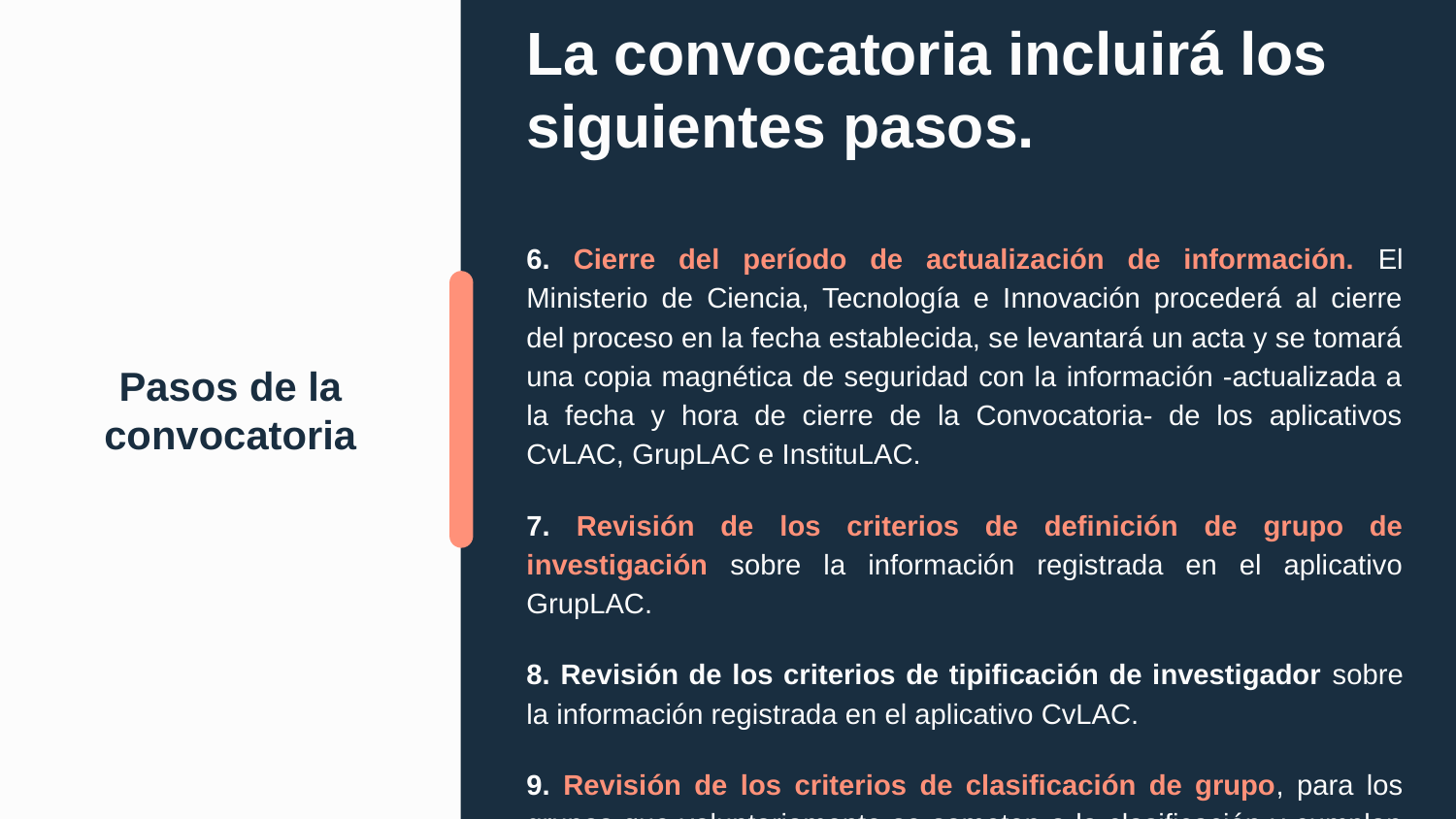

# La convocatoria incluirá los siguientes pasos.
6. Cierre del período de actualización de información. El Ministerio de Ciencia, Tecnología e Innovación procederá al cierre del proceso en la fecha establecida, se levantará un acta y se tomará una copia magnética de seguridad con la información -actualizada a la fecha y hora de cierre de la Convocatoria- de los aplicativos CvLAC, GrupLAC e InstituLAC.
7. Revisión de los criterios de definición de grupo de investigación sobre la información registrada en el aplicativo GrupLAC.
8. Revisión de los criterios de tipificación de investigador sobre la información registrada en el aplicativo CvLAC.
9. Revisión de los criterios de clasificación de grupo, para los grupos que voluntariamente se someten a la clasificación y cumplan los criterios de definición de grupo de investigación.
Pasos de la convocatoria